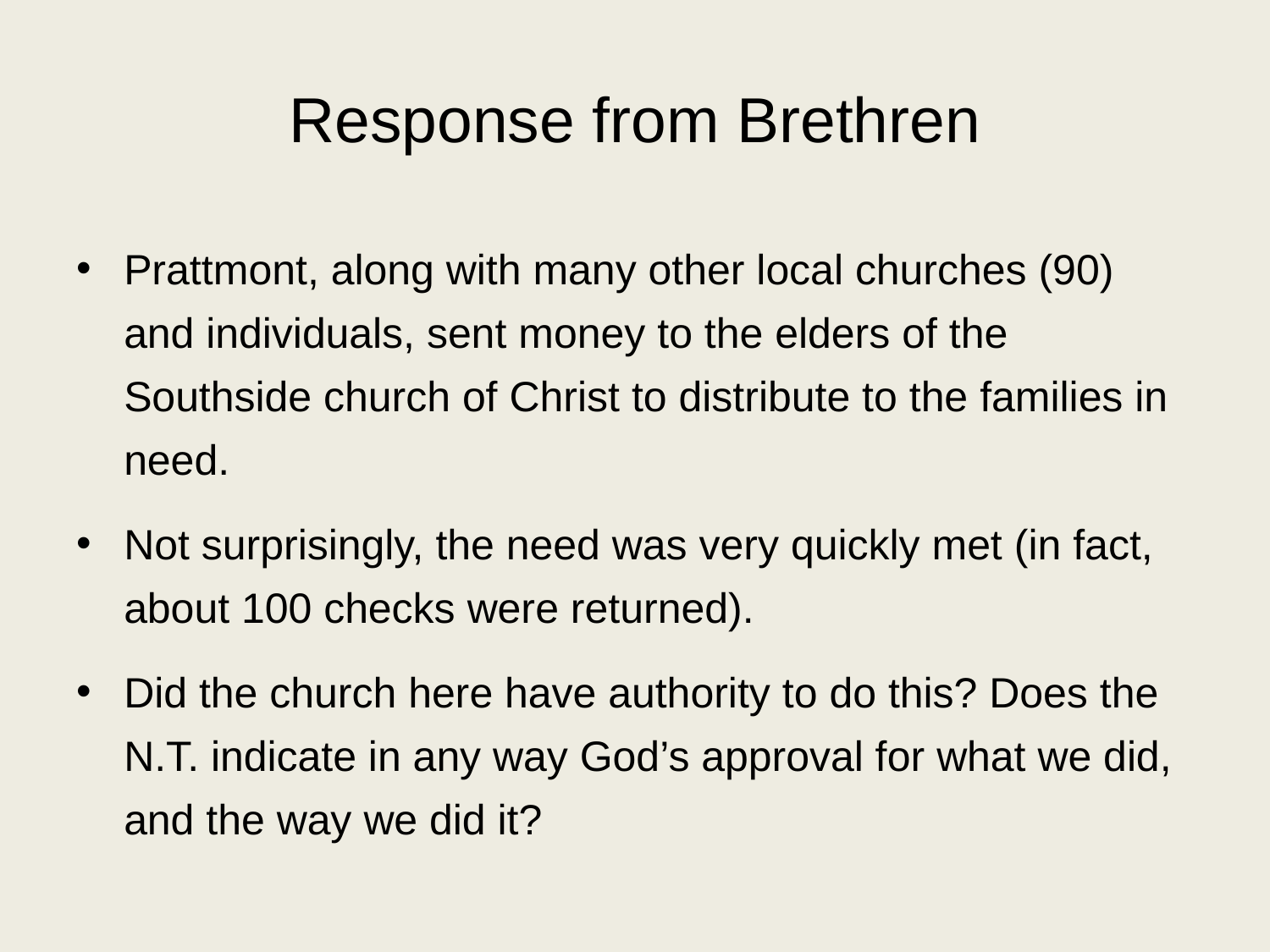

# Response from Brethren
Prattmont, along with many other local churches (90) and individuals, sent money to the elders of the Southside church of Christ to distribute to the families in need.
Not surprisingly, the need was very quickly met (in fact, about 100 checks were returned).
Did the church here have authority to do this? Does the N.T. indicate in any way God’s approval for what we did, and the way we did it?